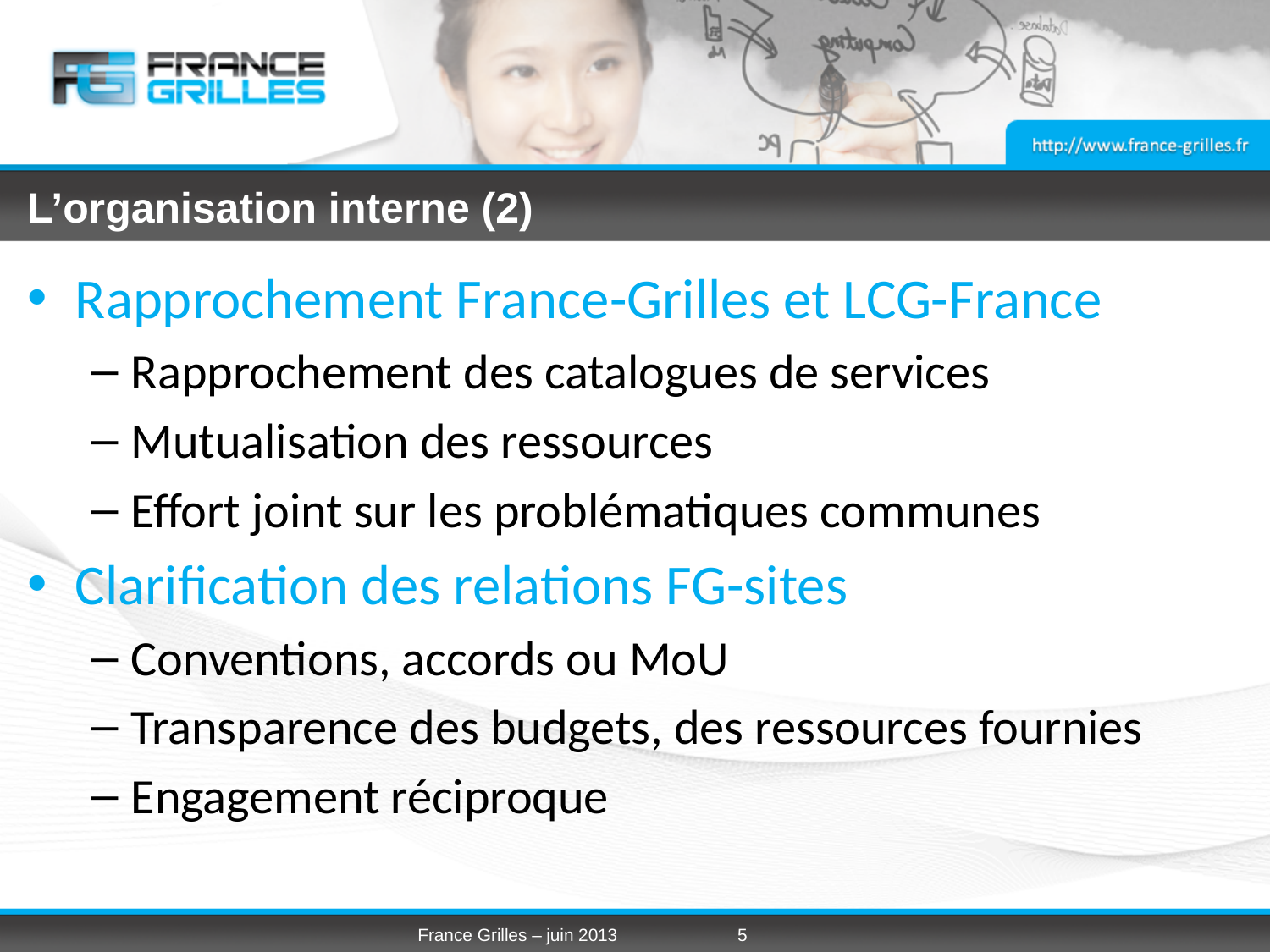

# L’organisation interne (2)
Rapprochement France-Grilles et LCG-France
Rapprochement des catalogues de services
Mutualisation des ressources
Effort joint sur les problématiques communes
Clarification des relations FG-sites
Conventions, accords ou MoU
Transparence des budgets, des ressources fournies
Engagement réciproque
France Grilles – juin 2013
5